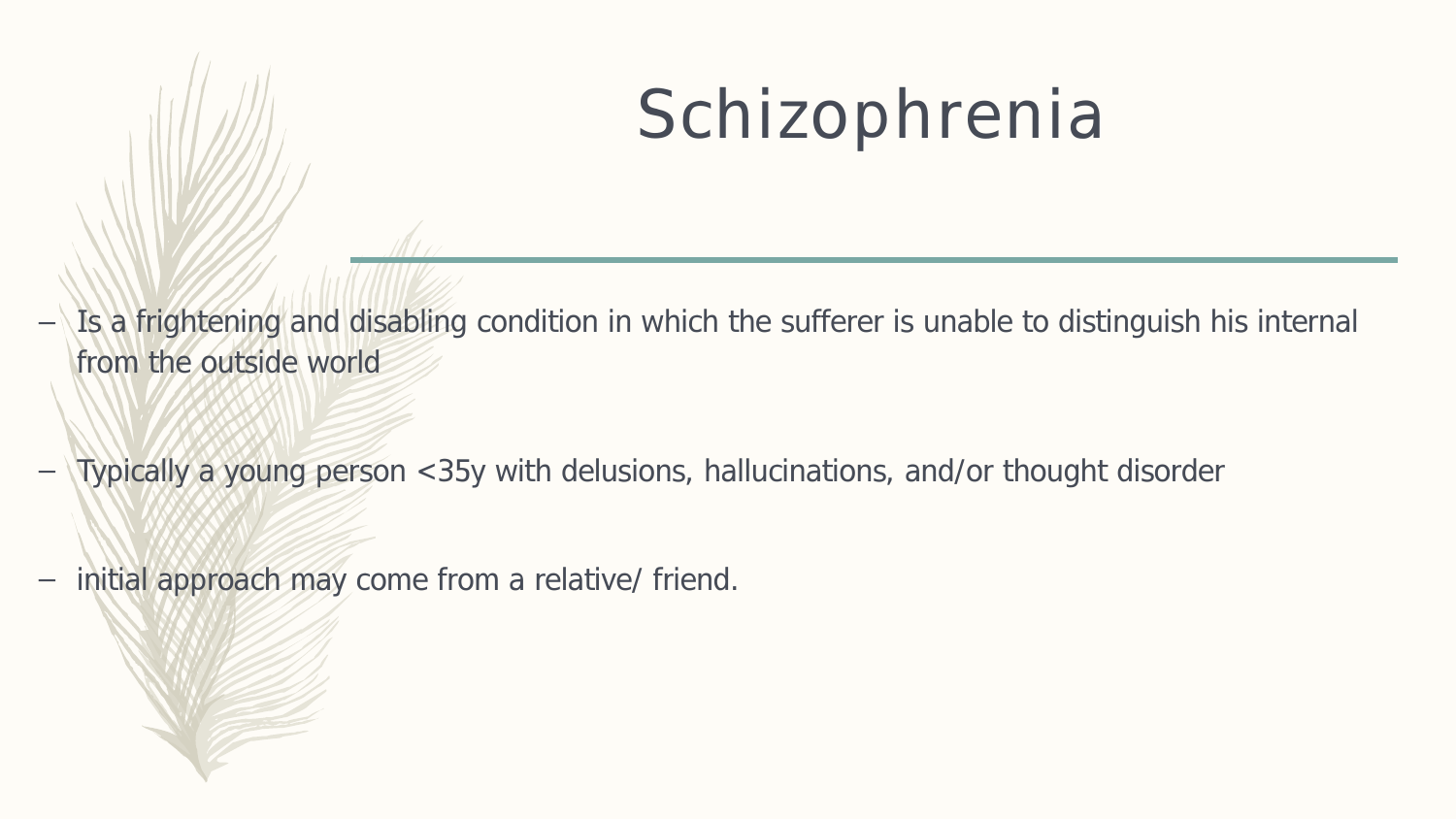

# Schizophrenia
Is a frightening and disabling condition in which the sufferer is unable to distinguish his internal from the outside world

Typically a young person <35y with delusions, hallucinations, and/or thought disorder

initial approach may come from a relative/ friend.